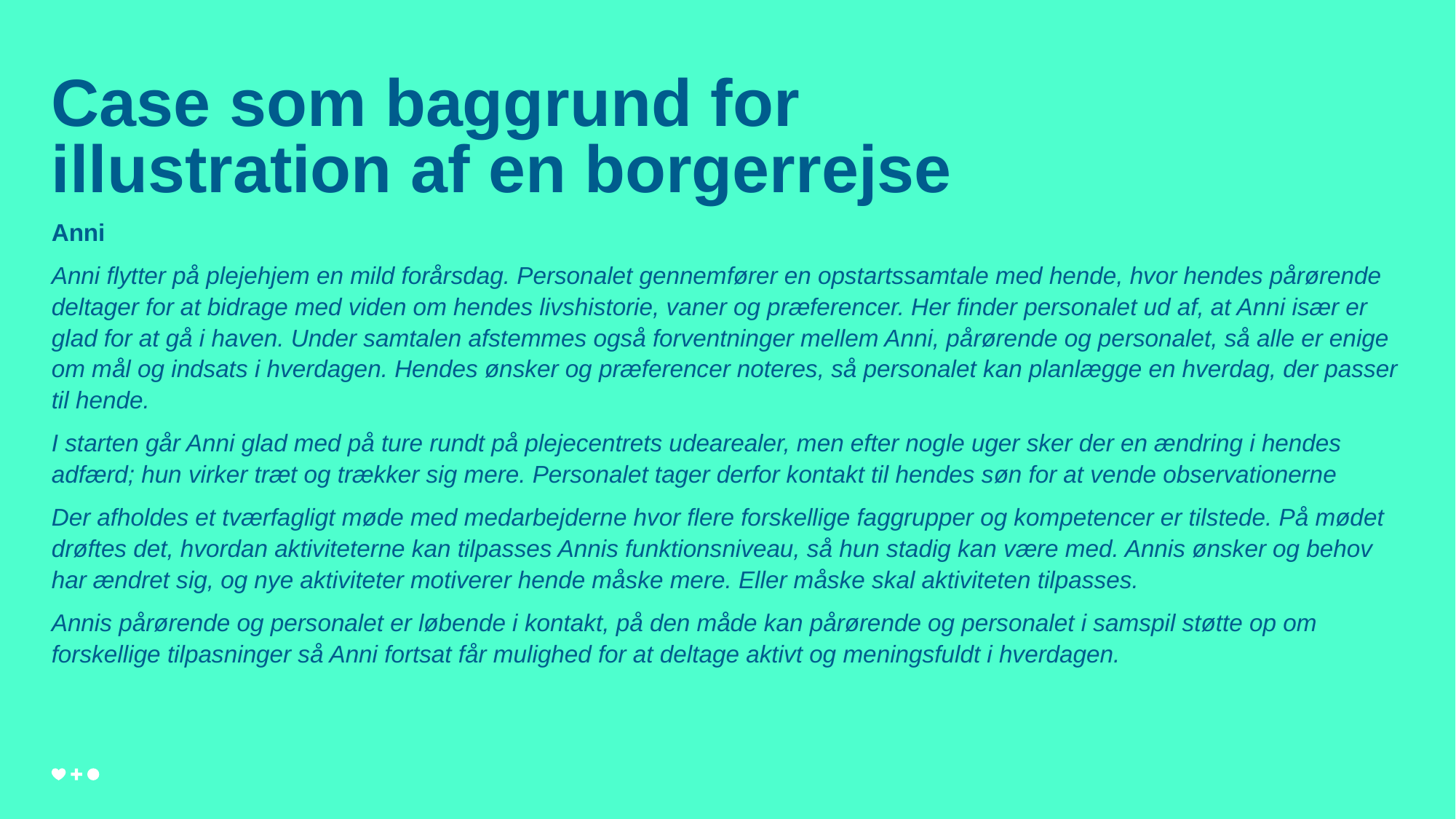

# Case som baggrund for illustration af en borgerrejse
Anni
Anni flytter på plejehjem en mild forårsdag. Personalet gennemfører en opstartssamtale med hende, hvor hendes pårørende deltager for at bidrage med viden om hendes livshistorie, vaner og præferencer. Her finder personalet ud af, at Anni især er glad for at gå i haven. Under samtalen afstemmes også forventninger mellem Anni, pårørende og personalet, så alle er enige om mål og indsats i hverdagen. Hendes ønsker og præferencer noteres, så personalet kan planlægge en hverdag, der passer til hende.
I starten går Anni glad med på ture rundt på plejecentrets udearealer, men efter nogle uger sker der en ændring i hendes adfærd; hun virker træt og trækker sig mere. Personalet tager derfor kontakt til hendes søn for at vende observationerne
Der afholdes et tværfagligt møde med medarbejderne hvor flere forskellige faggrupper og kompetencer er tilstede. På mødet drøftes det, hvordan aktiviteterne kan tilpasses Annis funktionsniveau, så hun stadig kan være med. Annis ønsker og behov har ændret sig, og nye aktiviteter motiverer hende måske mere. Eller måske skal aktiviteten tilpasses.
Annis pårørende og personalet er løbende i kontakt, på den måde kan pårørende og personalet i samspil støtte op om forskellige tilpasninger så Anni fortsat får mulighed for at deltage aktivt og meningsfuldt i hverdagen.